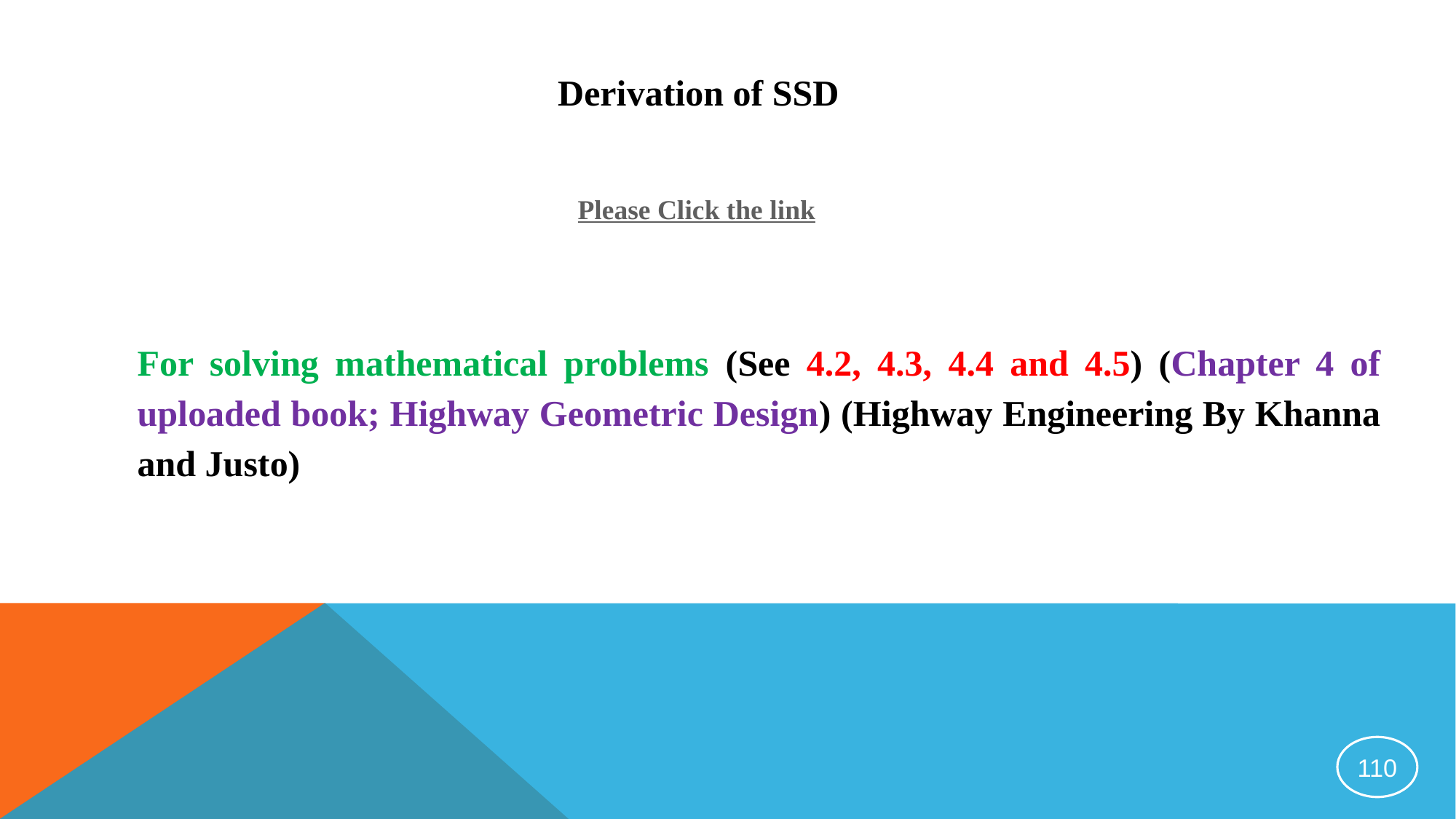

Derivation of SSD
Please Click the link
For solving mathematical problems (See 4.2, 4.3, 4.4 and 4.5) (Chapter 4 of uploaded book; Highway Geometric Design) (Highway Engineering By Khanna and Justo)
110